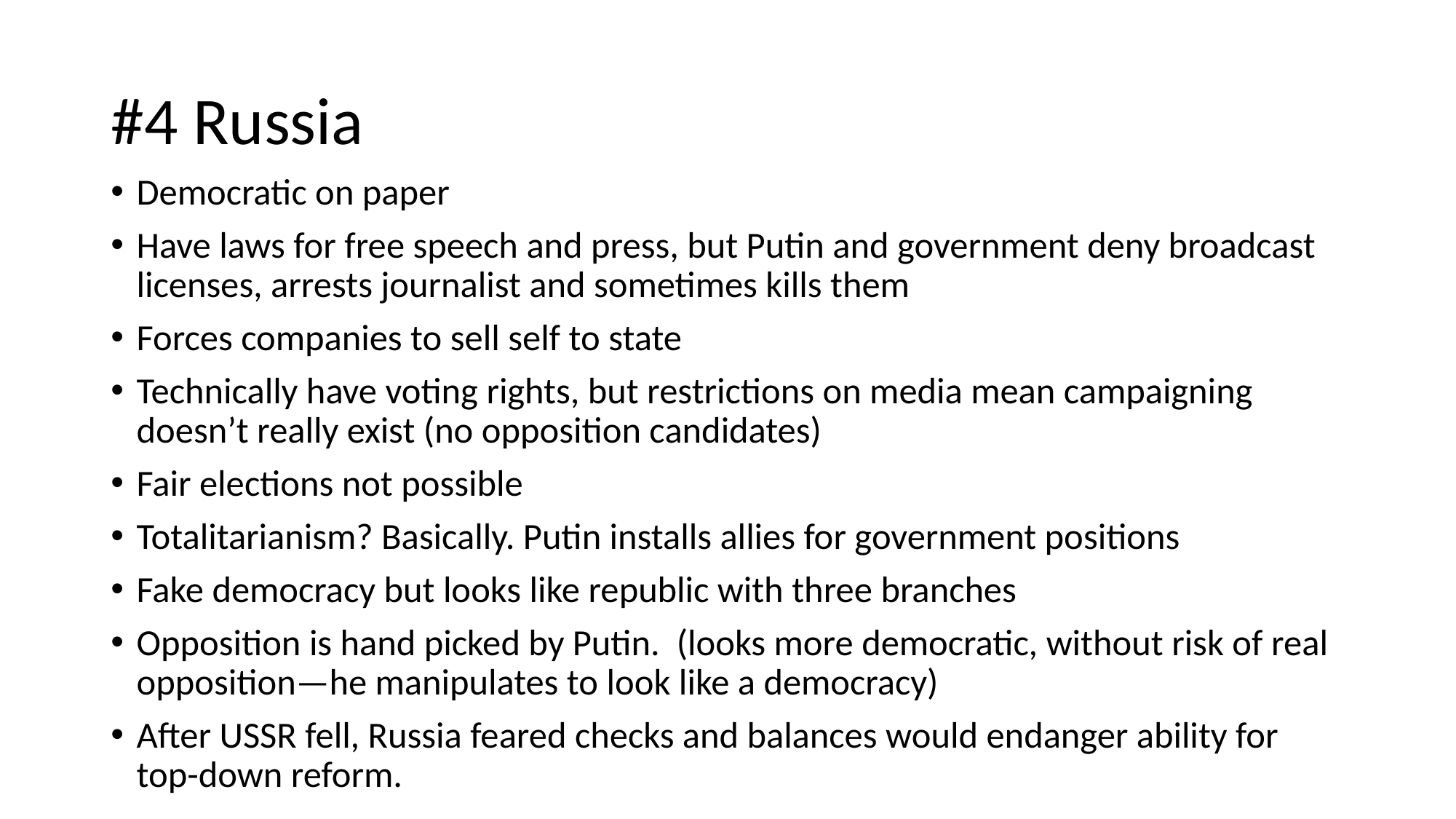

# #4 Russia
Democratic on paper
Have laws for free speech and press, but Putin and government deny broadcast licenses, arrests journalist and sometimes kills them
Forces companies to sell self to state
Technically have voting rights, but restrictions on media mean campaigning doesn’t really exist (no opposition candidates)
Fair elections not possible
Totalitarianism? Basically. Putin installs allies for government positions
Fake democracy but looks like republic with three branches
Opposition is hand picked by Putin.  (looks more democratic, without risk of real opposition—he manipulates to look like a democracy)
After USSR fell, Russia feared checks and balances would endanger ability for top-down reform.